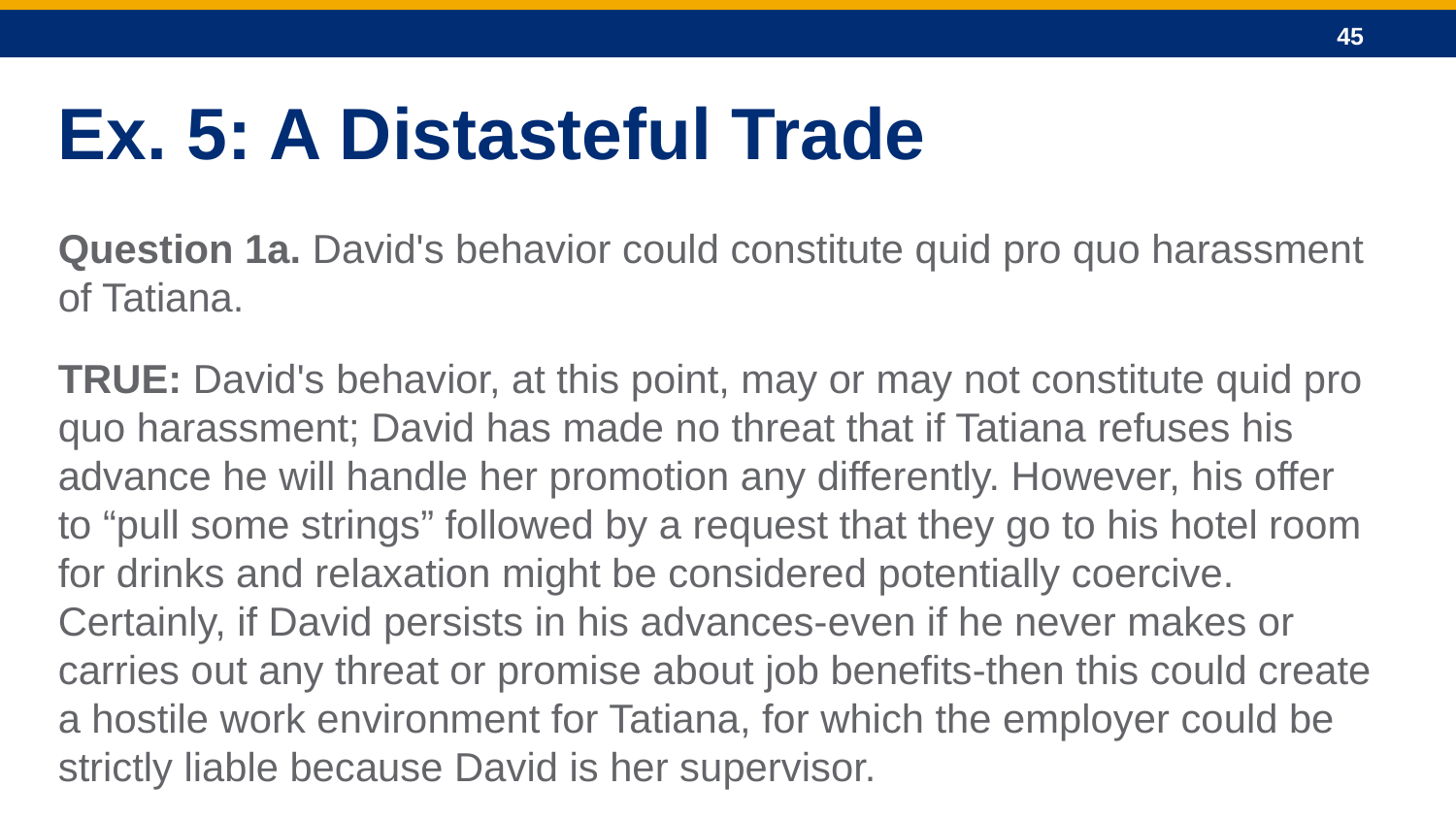

Ex. 5: A Distasteful Trade
Question 1a. David's behavior could constitute quid pro quo harassment of Tatiana.

TRUE: David's behavior, at this point, may or may not constitute quid pro quo harassment; David has made no threat that if Tatiana refuses his advance he will handle her promotion any differently. However, his offer to “pull some strings” followed by a request that they go to his hotel room for drinks and relaxation might be considered potentially coercive. Certainly, if David persists in his advances-even if he never makes or carries out any threat or promise about job benefits-then this could create a hostile work environment for Tatiana, for which the employer could be strictly liable because David is her supervisor.